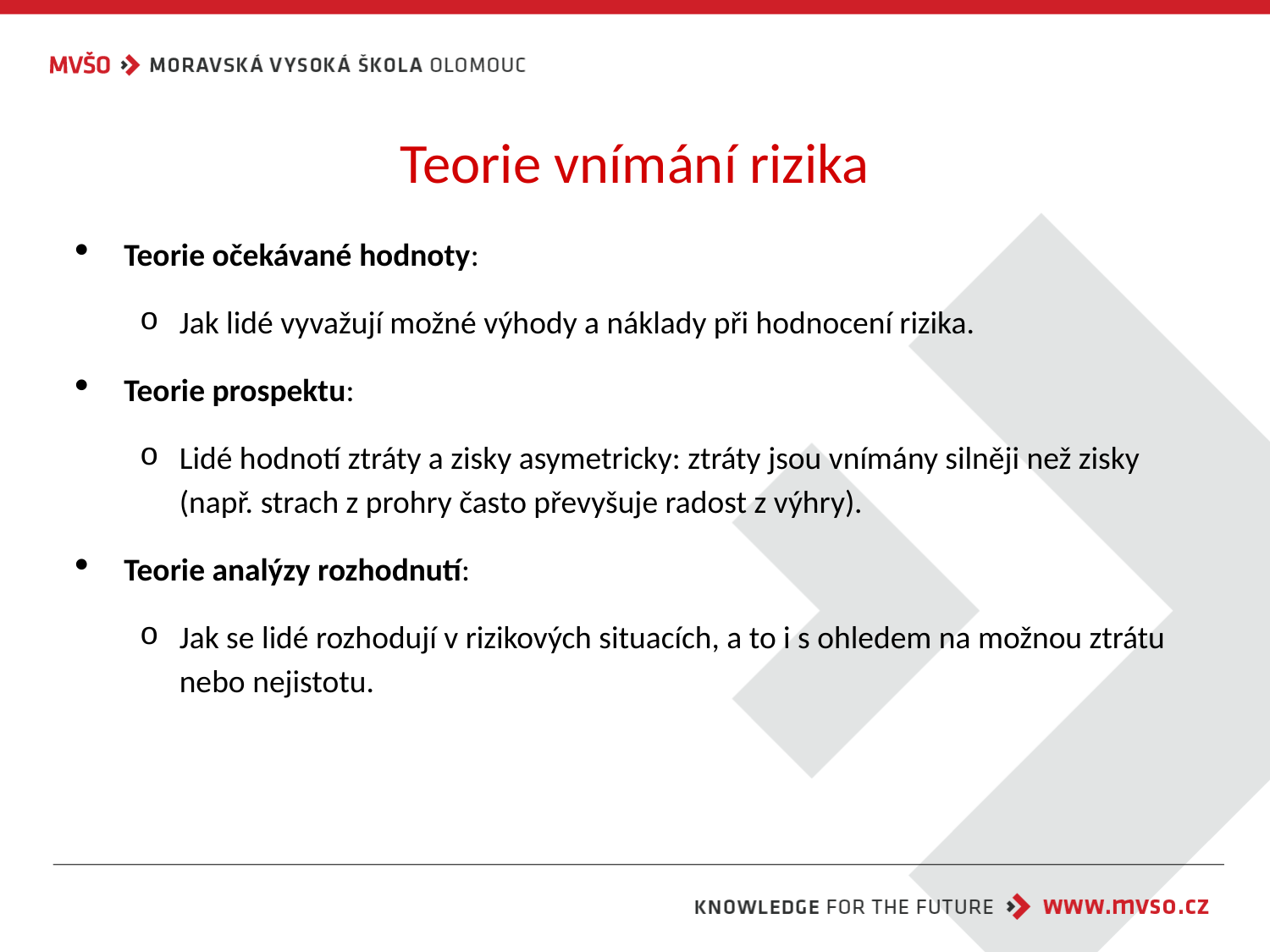

# Teorie vnímání rizika
Teorie očekávané hodnoty:
Jak lidé vyvažují možné výhody a náklady při hodnocení rizika.
Teorie prospektu:
Lidé hodnotí ztráty a zisky asymetricky: ztráty jsou vnímány silněji než zisky (např. strach z prohry často převyšuje radost z výhry).
Teorie analýzy rozhodnutí:
Jak se lidé rozhodují v rizikových situacích, a to i s ohledem na možnou ztrátu nebo nejistotu.